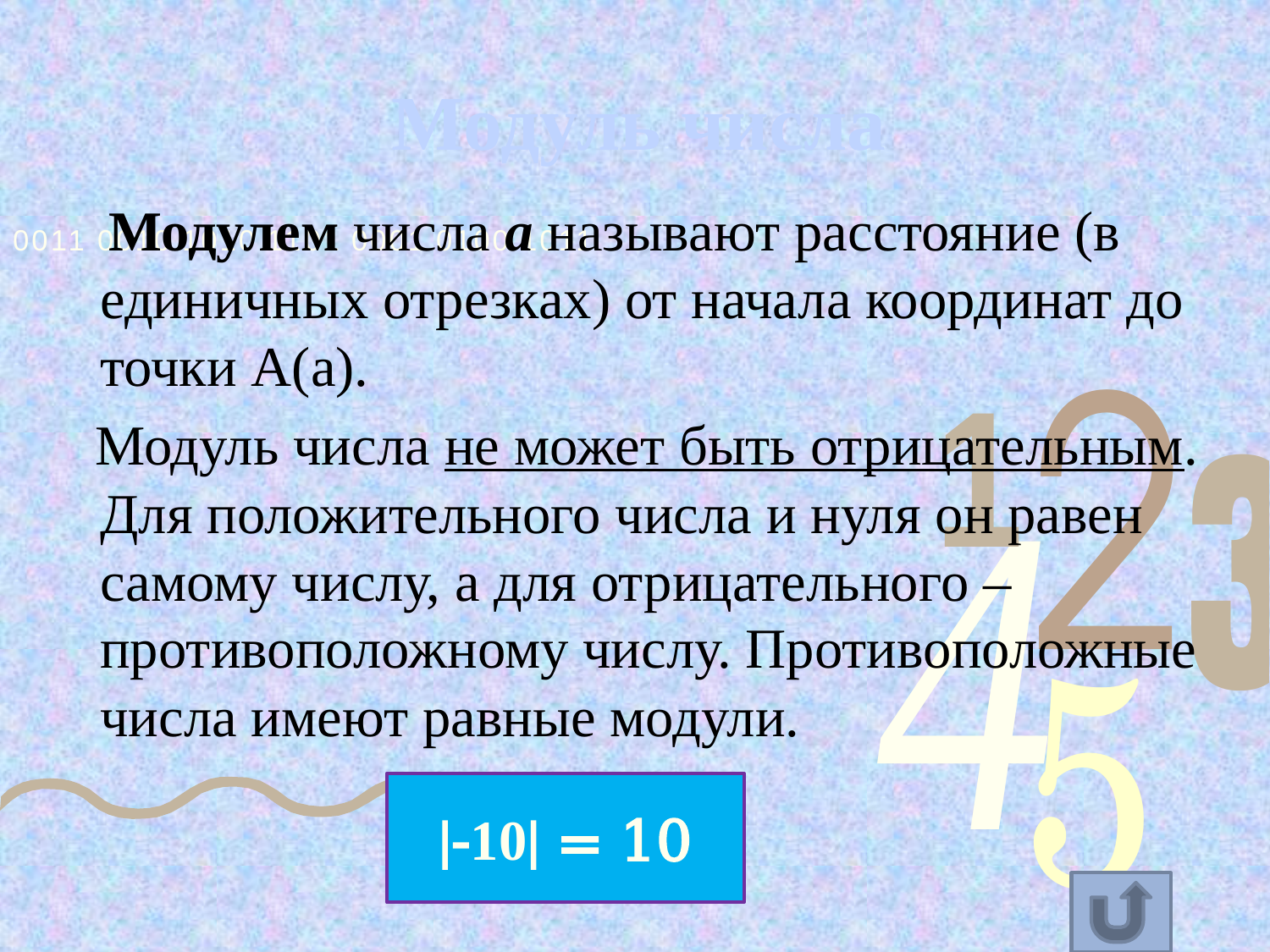

# Модуль числа
    Модулем числа а называют расстояние (в единичных отрезках) от начала координат до точки А(а).
   Модуль числа не может быть отрицательным. Для положительного числа и нуля он равен самому числу, а для отрицательного – противоположному числу. Противоположные числа имеют равные модули.
∣-10∣ = 10